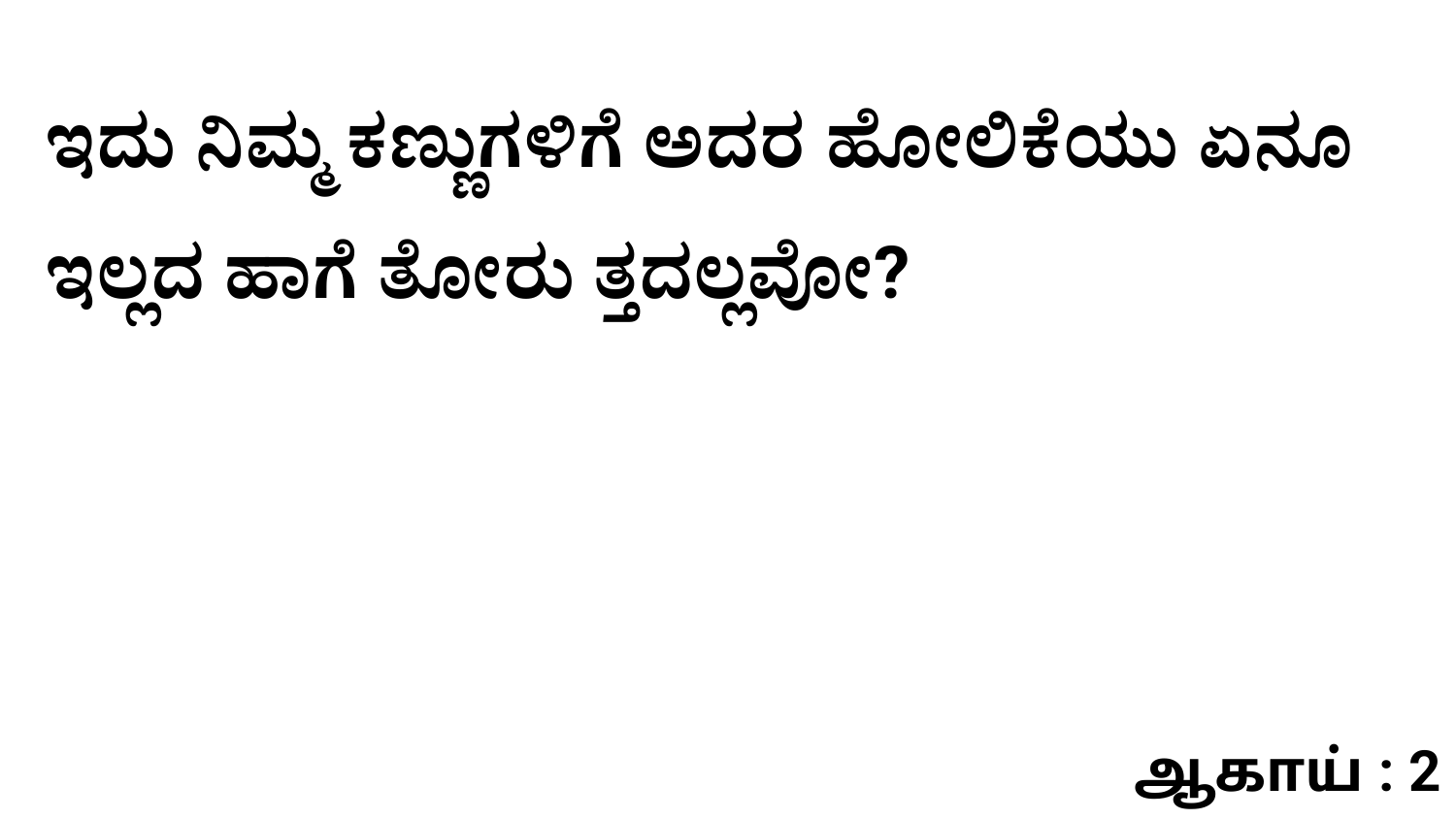

ಇದು ನಿಮ್ಮ ಕಣ್ಣುಗಳಿಗೆ ಅದರ ಹೋಲಿಕೆಯು ಏನೂ ಇಲ್ಲದ ಹಾಗೆ ತೋರು ತ್ತದಲ್ಲವೋ?
ஆகாய் : 2